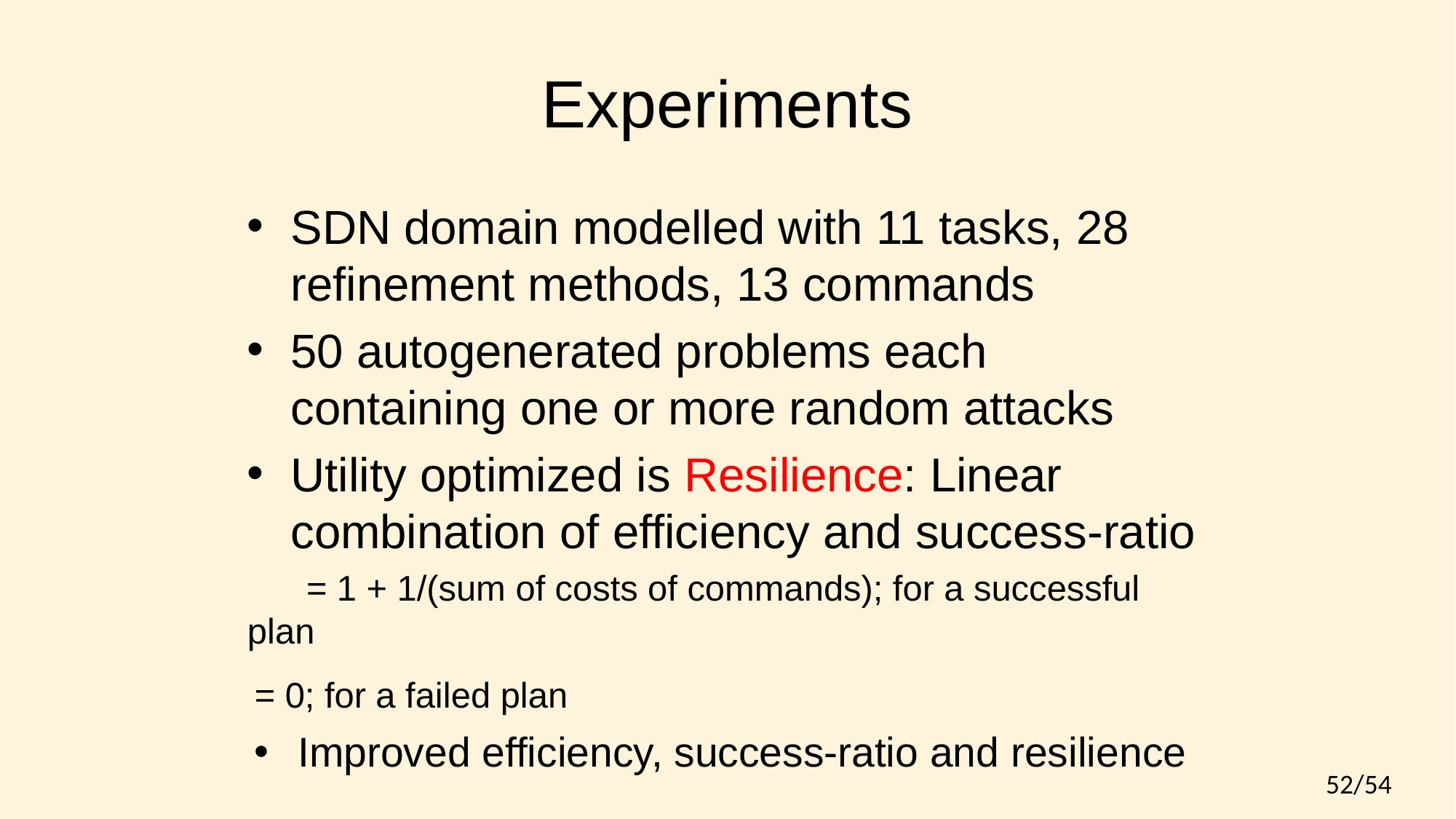

# Experiments
SDN domain modelled with 11 tasks, 28 refinement methods, 13 commands
50 autogenerated problems each containing one or more random attacks
Utility optimized is Resilience: Linear combination of efficiency and success-ratio
      = 1 + 1/(sum of costs of commands); for a successful plan
	= 0; for a failed plan
Improved efficiency, success-ratio and resilience